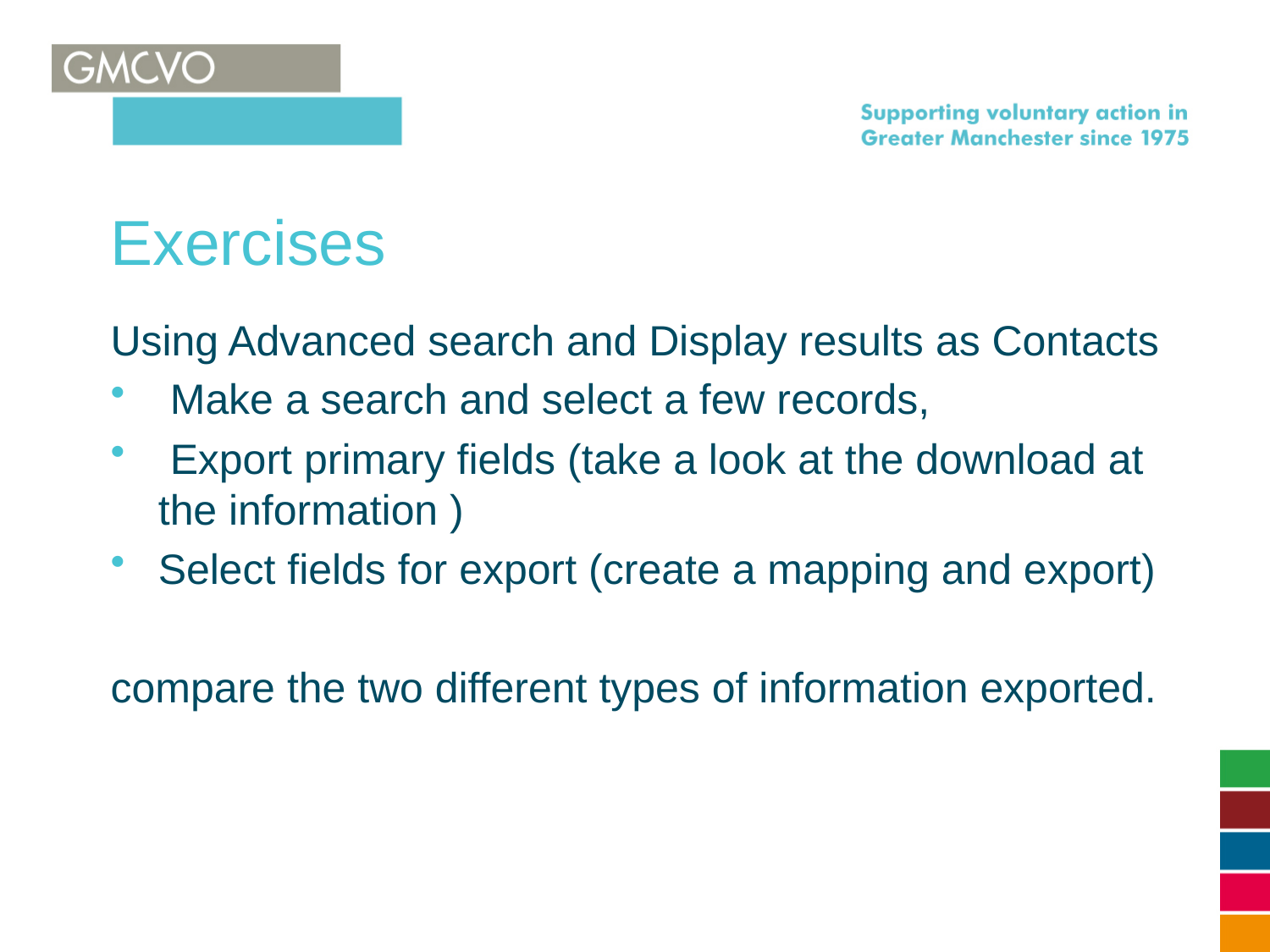

# Exercises
Using Advanced search and Display results as Contacts
 Make a search and select a few records,
 Export primary fields (take a look at the download at the information )
Select fields for export (create a mapping and export)

compare the two different types of information exported.